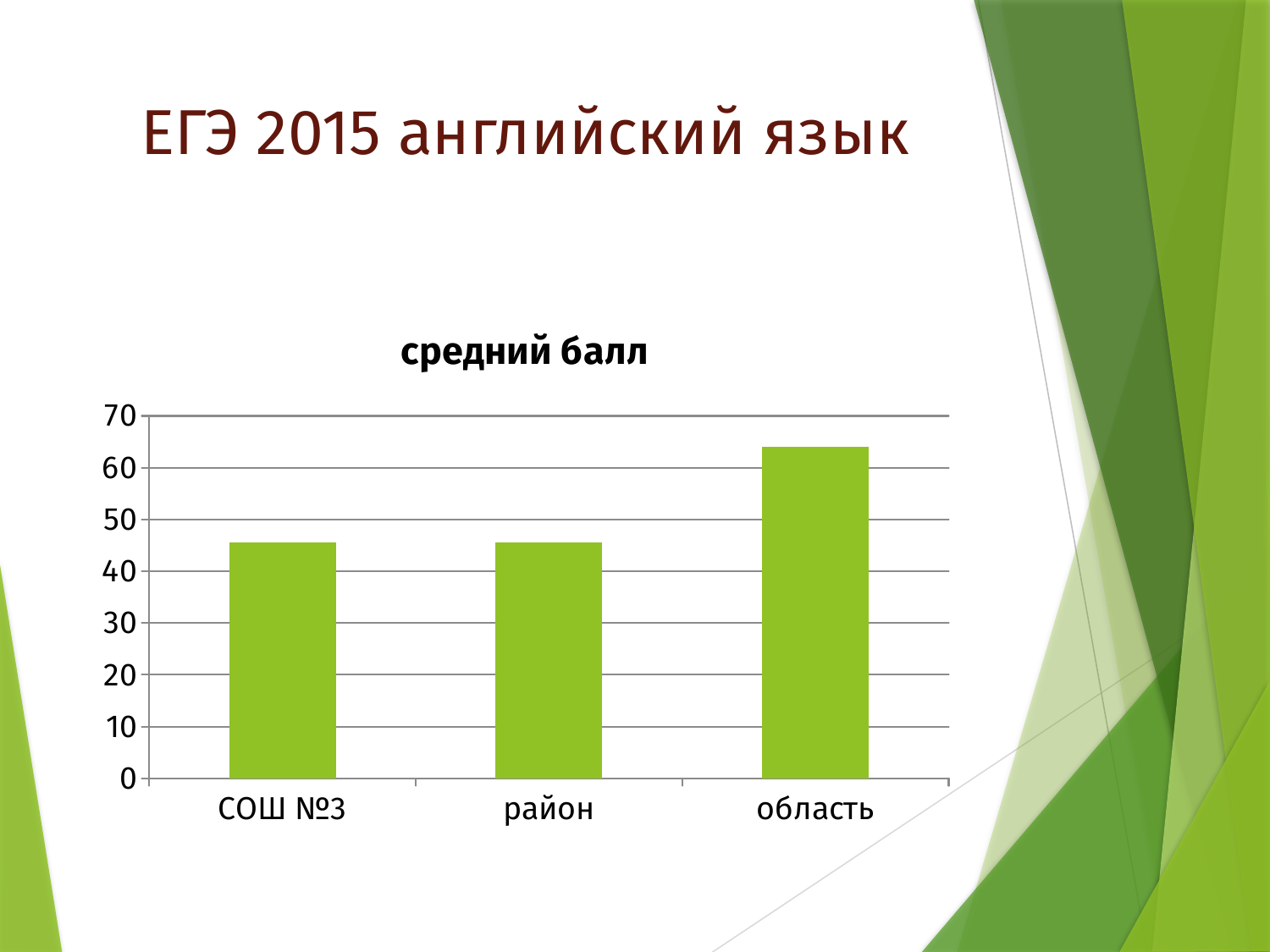

# ЕГЭ 2015 английский язык

### Chart:

| Category | средний балл |
|---|---|
| СОШ №3 | 45.5 |
| район | 45.5 |
| область | 64.0 |